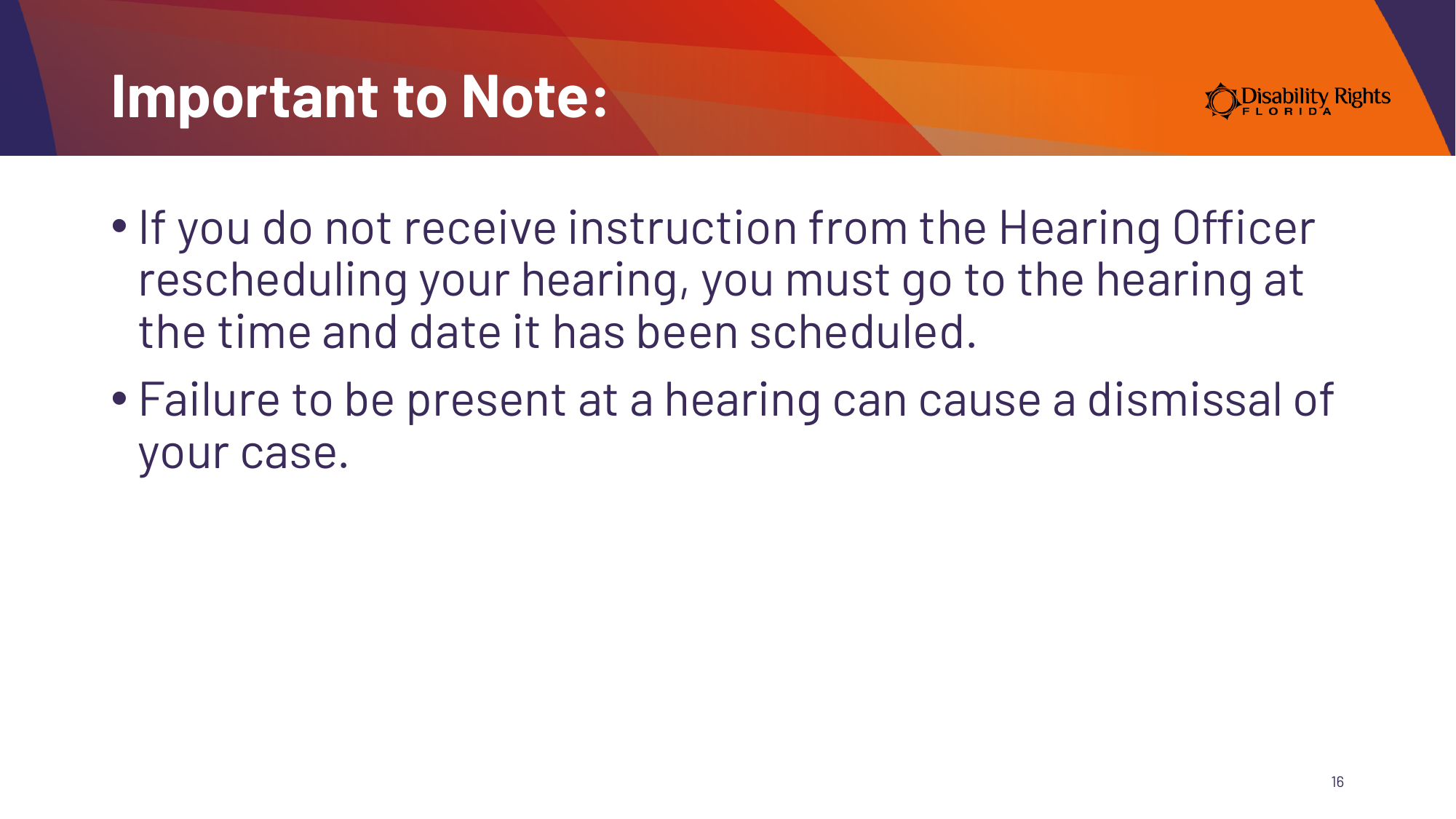

# Important to Note:
If you do not receive instruction from the Hearing Officer rescheduling your hearing, you must go to the hearing at the time and date it has been scheduled.
Failure to be present at a hearing can cause a dismissal of your case.
16